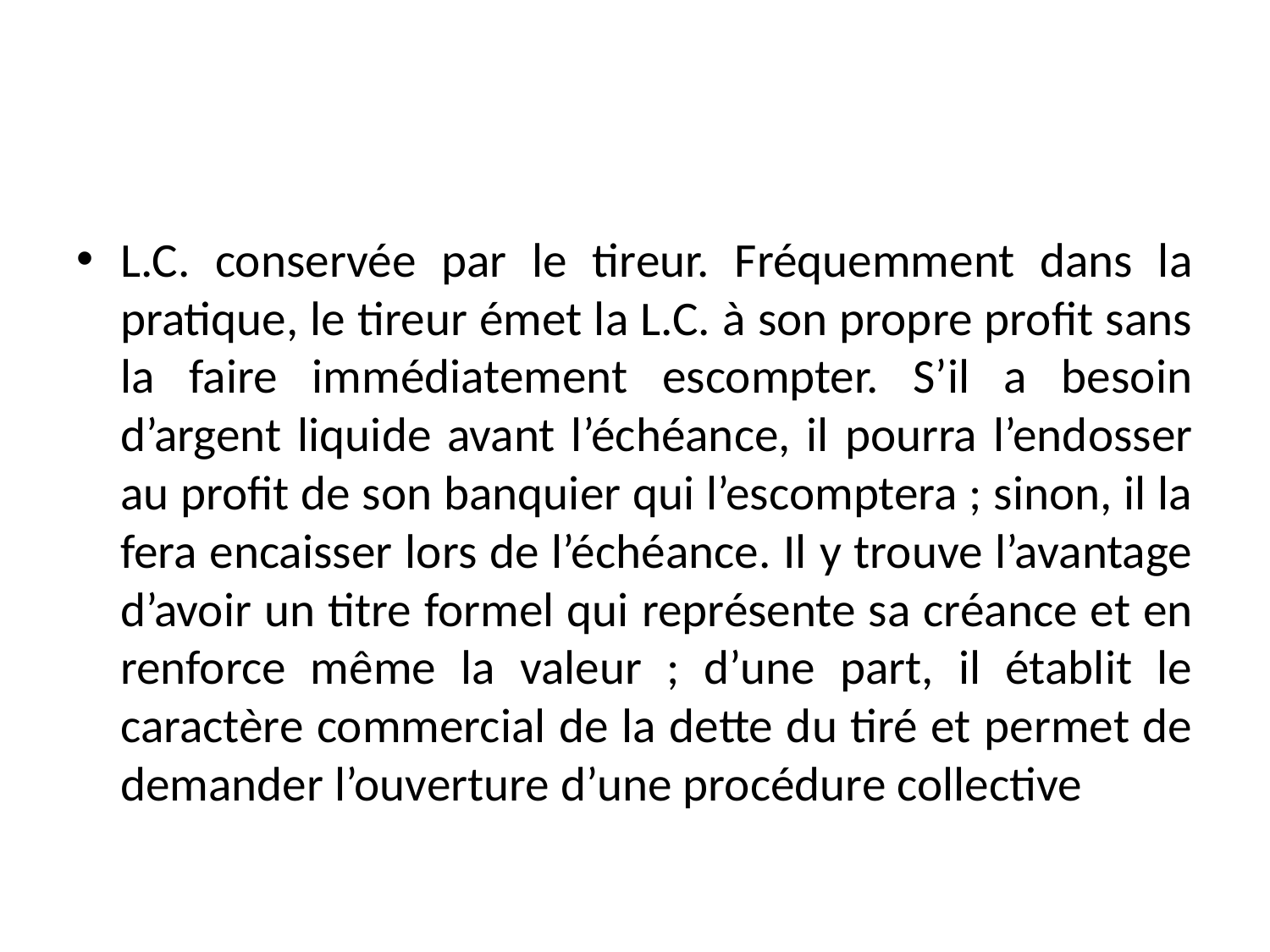

#
L.C. conservée par le tireur. Fréquemment dans la pratique, le tireur émet la L.C. à son propre profit sans la faire immédiatement escompter. S’il a besoin d’argent liquide avant l’échéance, il pourra l’endosser au profit de son banquier qui l’escomptera ; sinon, il la fera encaisser lors de l’échéance. Il y trouve l’avantage d’avoir un titre formel qui représente sa créance et en renforce même la valeur ; d’une part, il établit le caractère commercial de la dette du tiré et permet de demander l’ouverture d’une procédure collective